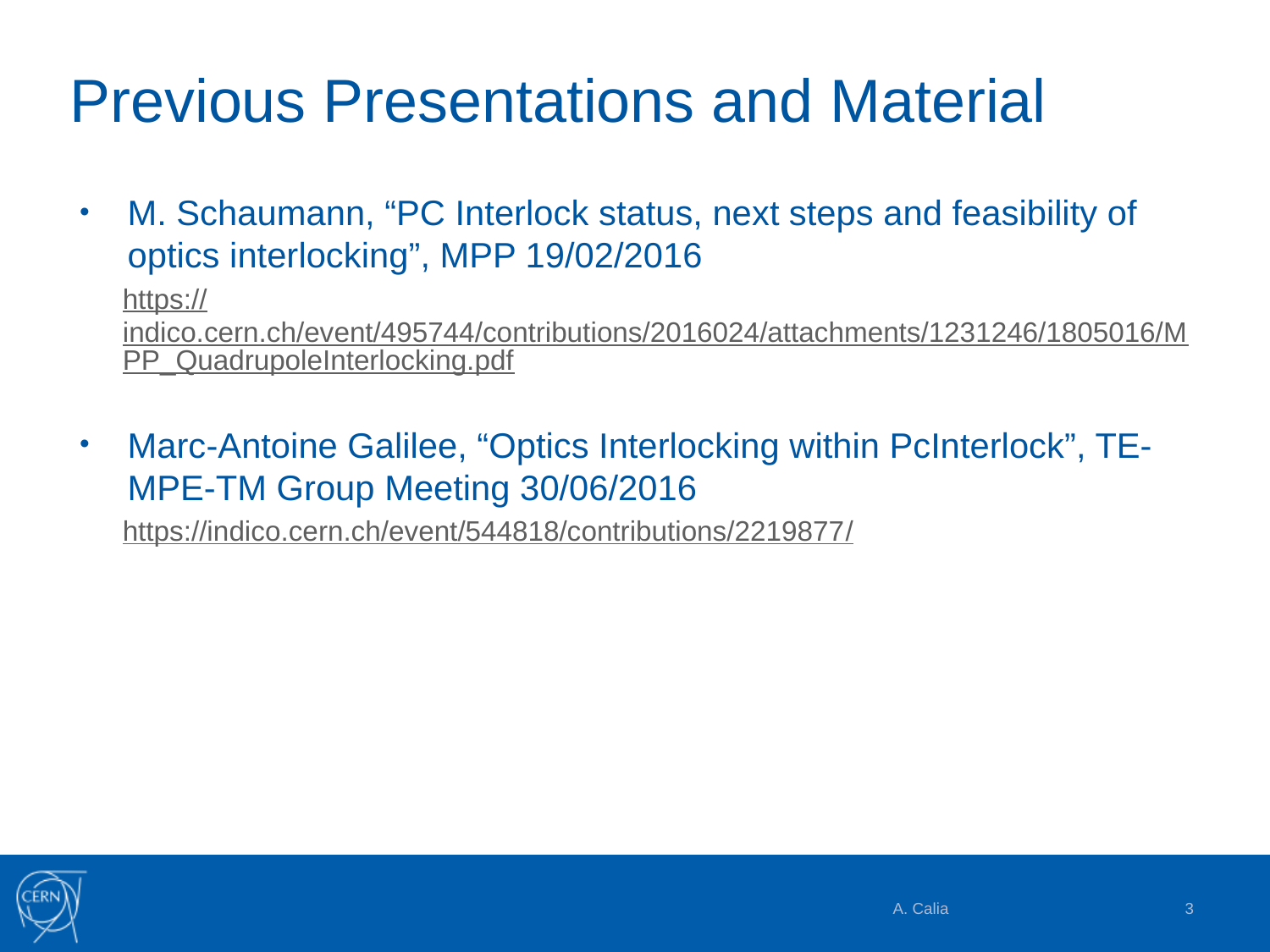

# Previous Presentations and Material
M. Schaumann, “PC Interlock status, next steps and feasibility of optics interlocking”, MPP 19/02/2016
https://indico.cern.ch/event/495744/contributions/2016024/attachments/1231246/1805016/MPP_QuadrupoleInterlocking.pdf

Marc-Antoine Galilee, “Optics Interlocking within PcInterlock”, TE-MPE-TM Group Meeting 30/06/2016
https://indico.cern.ch/event/544818/contributions/2219877/

A. Calia
3